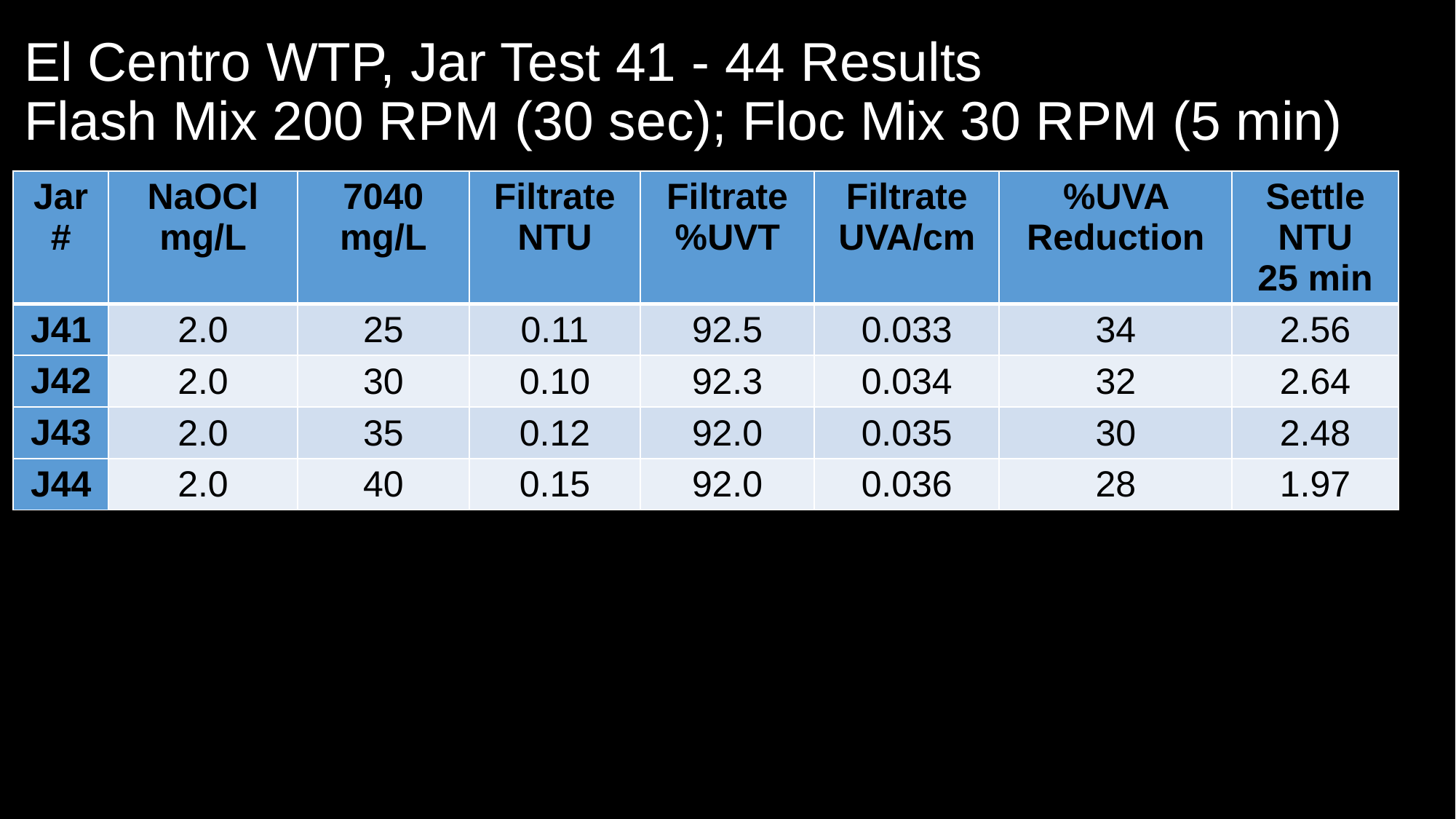

# El Centro WTP, Jar Test 41 - 44 Results Flash Mix 200 RPM (30 sec); Floc Mix 30 RPM (5 min)
| Jar# | NaOCl mg/L | 7040 mg/L | Filtrate NTU | Filtrate %UVT | Filtrate UVA/cm | %UVA Reduction | Settle NTU 25 min |
| --- | --- | --- | --- | --- | --- | --- | --- |
| J41 | 2.0 | 25 | 0.11 | 92.5 | 0.033 | 34 | 2.56 |
| J42 | 2.0 | 30 | 0.10 | 92.3 | 0.034 | 32 | 2.64 |
| J43 | 2.0 | 35 | 0.12 | 92.0 | 0.035 | 30 | 2.48 |
| J44 | 2.0 | 40 | 0.15 | 92.0 | 0.036 | 28 | 1.97 |